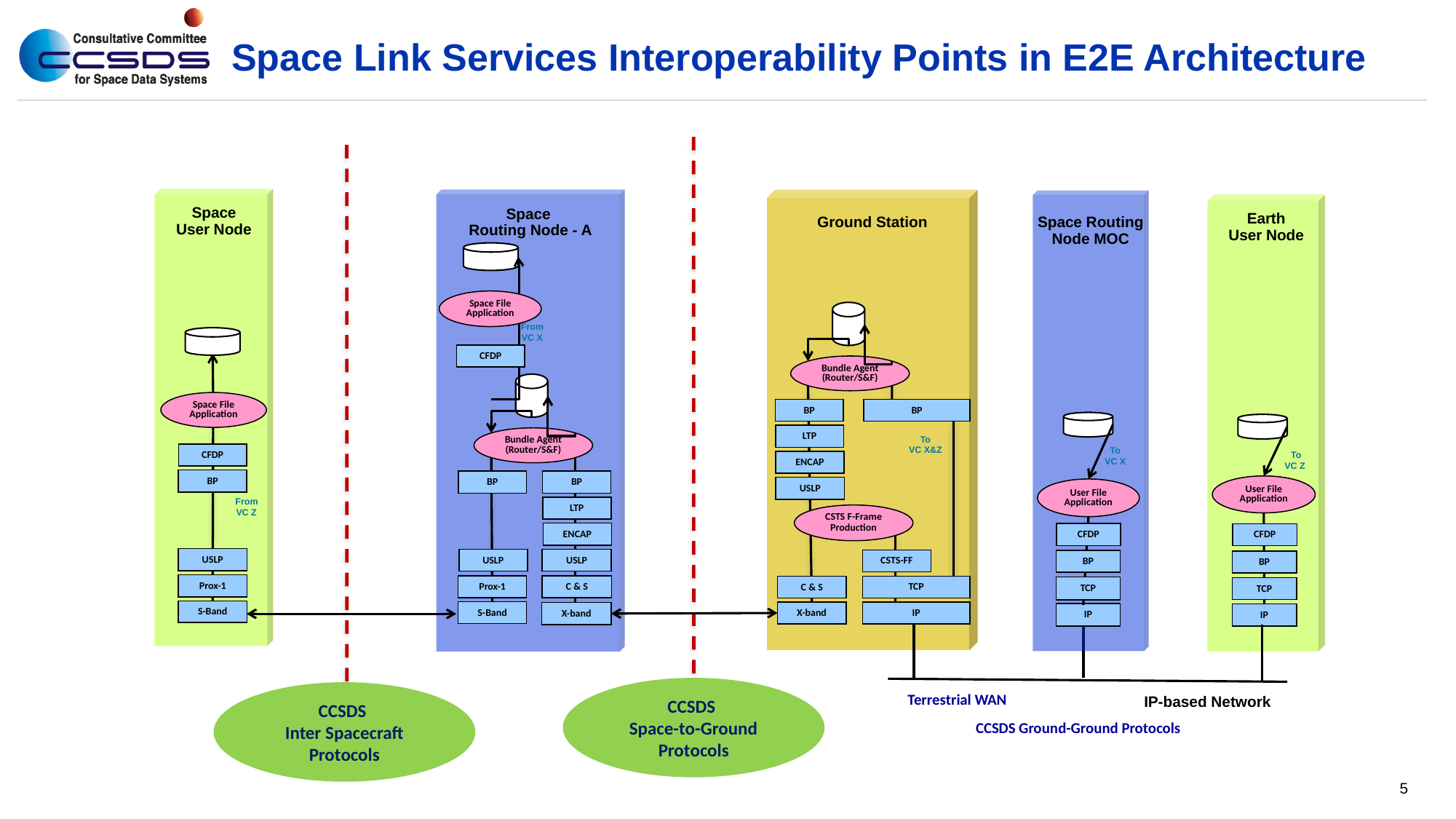

# Space Link Services Interoperability Points in E2E Architecture

Space
User Node

Space File Application
CFDP
BP
From
VC Z
USLP
Prox-1
S-Band

Ground Station

Bundle Agent
(Router/S&F)
BP
BP
To
VC X&Z
LTP
ENCAP
USLP
CSTS F-Frame
Production
CSTS-FF
C & S
TCP
X-band
IP

To
VC X
User File Application
CFDP
BP
TCP
IP

Earth
User Node

To
VC Z
User File Application
CFDP
BP
TCP
IP
Space
Routing Node - A
Space Routing Node MOC

Space File Application
From
VC X
CFDP

Bundle Agent
(Router/S&F)
BP
BP
LTP
ENCAP
USLP
USLP
Prox-1
C & S
S-Band
X-band
CCSDS
Space-to-Ground Protocols
CCSDS
Inter Spacecraft Protocols
Terrestrial WAN
IP-based Network
CCSDS Ground-Ground Protocols
5